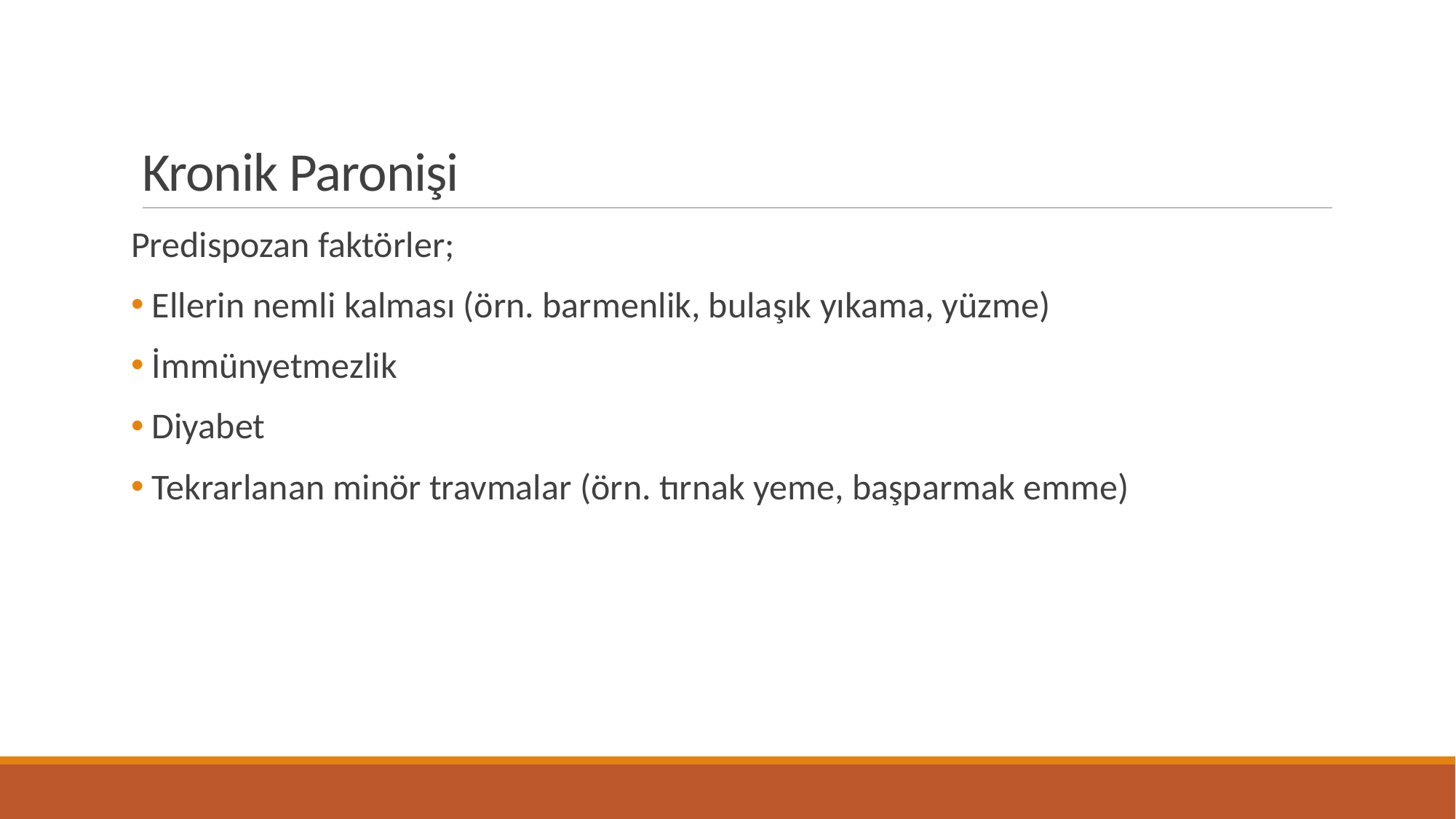

# Kronik Paronişi
Predispozan faktörler;
 Ellerin nemli kalması (örn. barmenlik, bulaşık yıkama, yüzme)
 İmmünyetmezlik
 Diyabet
 Tekrarlanan minör travmalar (örn. tırnak yeme, başparmak emme)